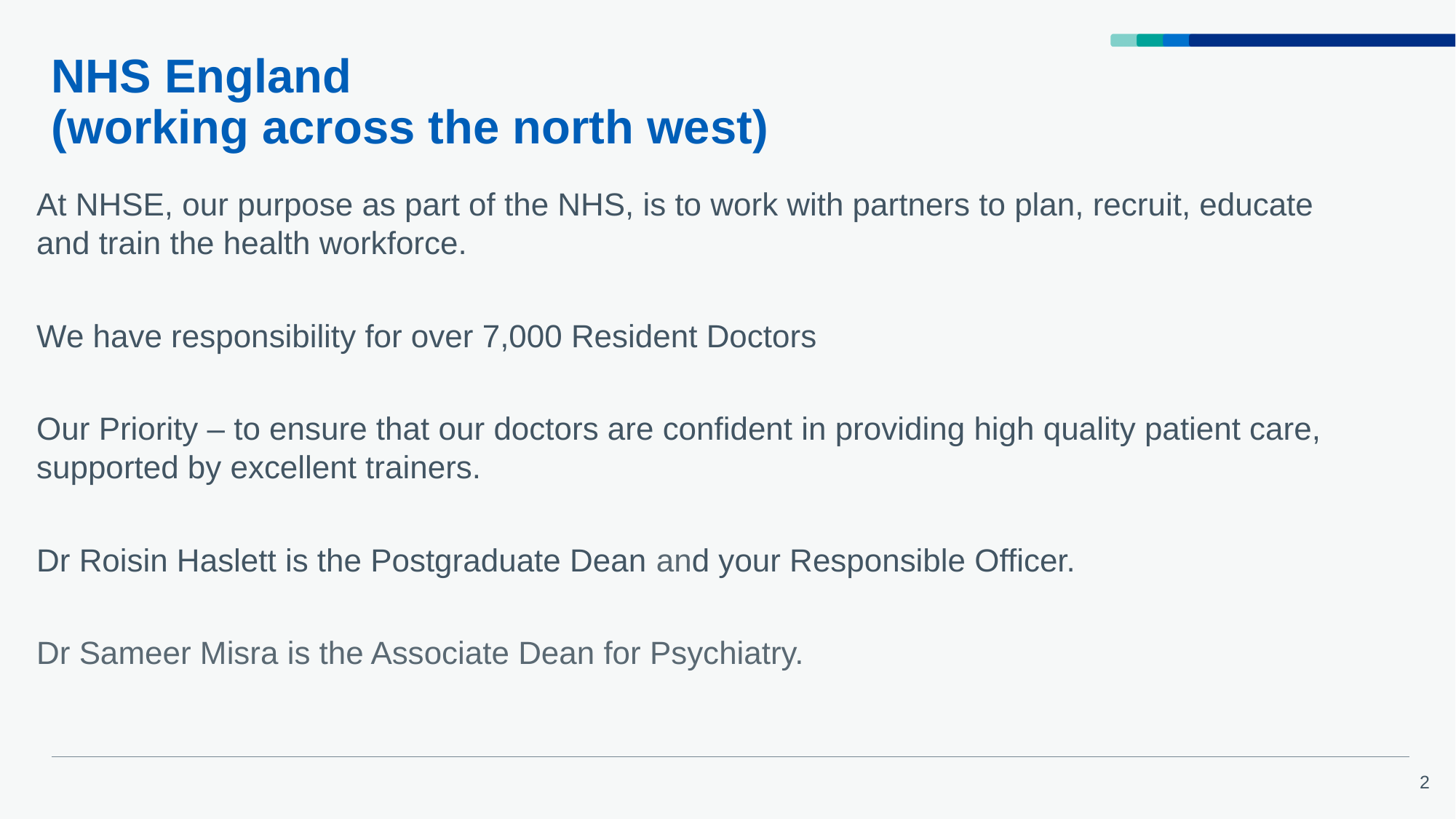

# NHS England (working across the north west)
At NHSE, our purpose as part of the NHS, is to work with partners to plan, recruit, educate and train the health workforce.

We have responsibility for over 7,000 Resident Doctors

Our Priority – to ensure that our doctors are confident in providing high quality patient care, supported by excellent trainers.

Dr Roisin Haslett is the Postgraduate Dean and your Responsible Officer.

Dr Sameer Misra is the Associate Dean for Psychiatry.